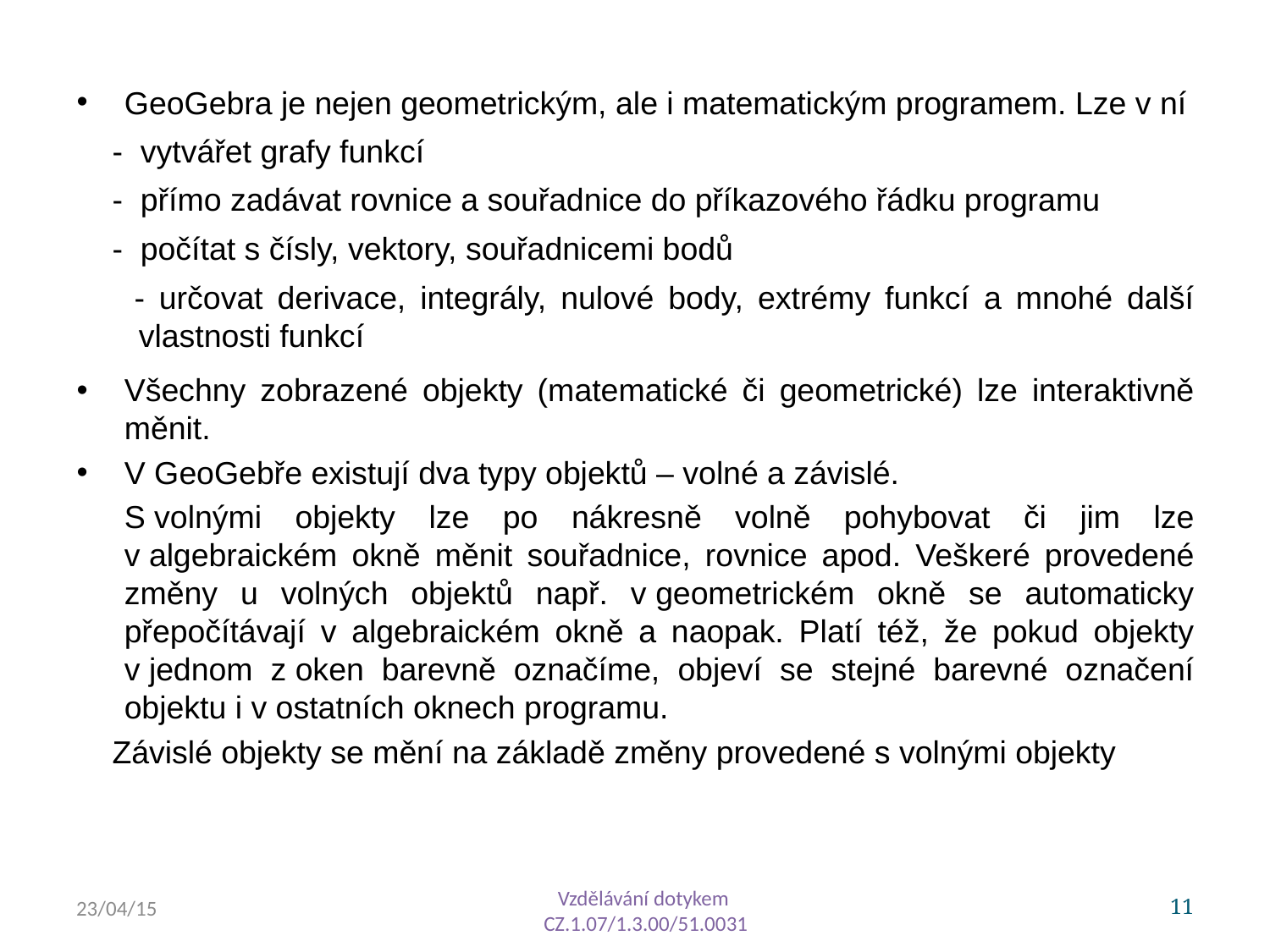

GeoGebra je nejen geometrickým, ale i matematickým programem. Lze v ní
    -  vytvářet grafy funkcí
    -  přímo zadávat rovnice a souřadnice do příkazového řádku programu
    -  počítat s čísly, vektory, souřadnicemi bodů
    - určovat derivace, integrály, nulové body, extrémy funkcí a mnohé další
       vlastnosti funkcí
Všechny zobrazené objekty (matematické či geometrické) lze interaktivně měnit.
V GeoGebře existují dva typy objektů – volné a závislé.
	S volnými objekty lze po nákresně volně pohybovat či jim lze v algebraickém okně měnit souřadnice, rovnice apod. Veškeré provedené změny u volných objektů např. v geometrickém okně se automaticky přepočítávají v algebraickém okně a naopak. Platí též, že pokud objekty v jednom z oken barevně označíme, objeví se stejné barevné označení objektu i v ostatních oknech programu.
    Závislé objekty se mění na základě změny provedené s volnými objekty

23/04/15
11
Vzdělávání dotykem
CZ.1.07/1.3.00/51.0031